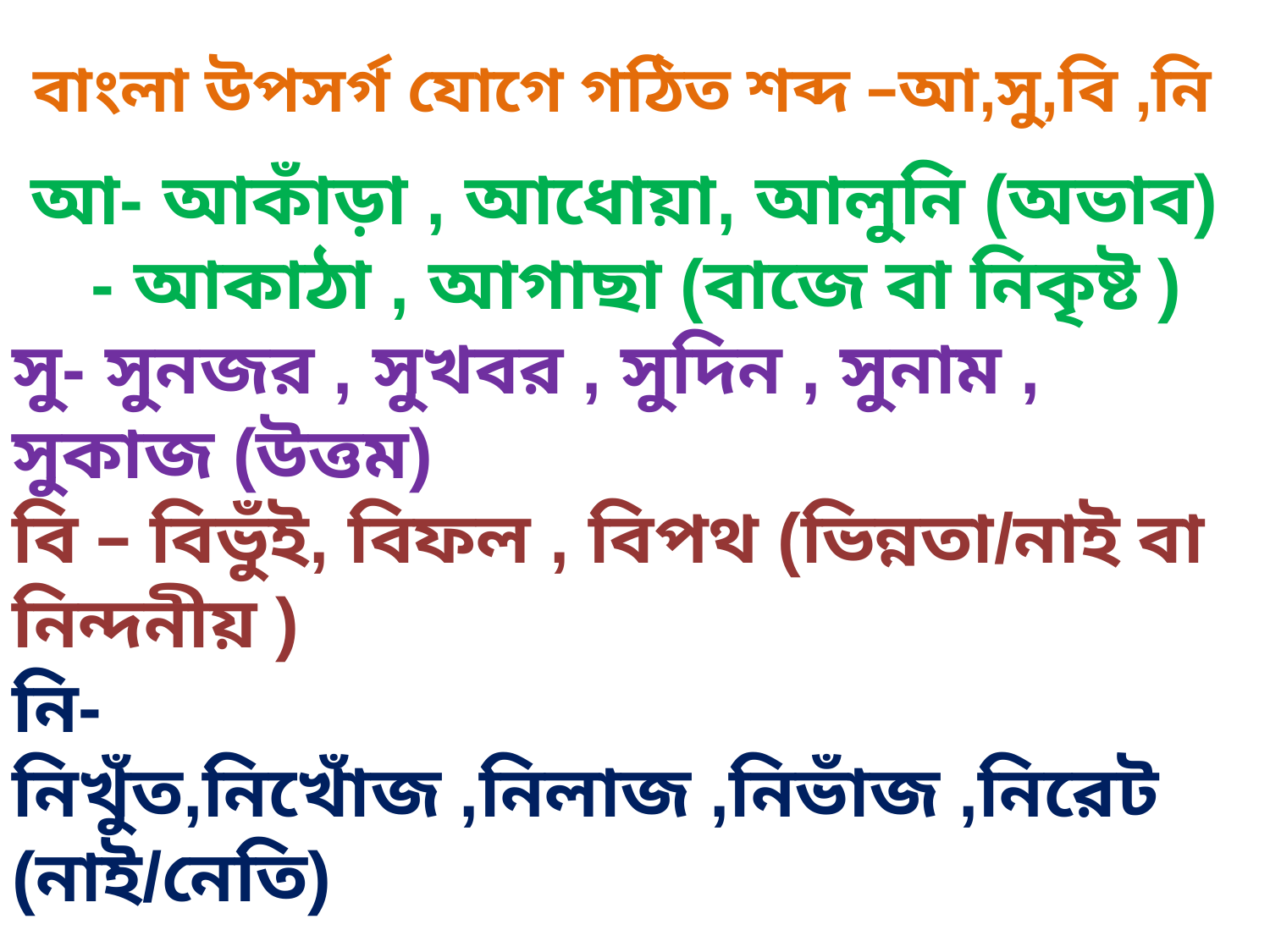

বাংলা উপসর্গ যোগে গঠিত শব্দ –আ,সু,বি ,নি
 আ- আকাঁড়া , আধোয়া, আলুনি (অভাব)
    - আকাঠা , আগাছা (বাজে বা নিকৃষ্ট )
সু- সুনজর , সুখবর , সুদিন , সুনাম , সুকাজ (উত্তম)
বি – বিভুঁই, বিফল , বিপথ (ভিন্নতা/নাই বা নিন্দনীয় )
নি- নিখুঁত,নিখোঁজ ,নিলাজ ,নিভাঁজ ,নিরেট (নাই/নেতি)